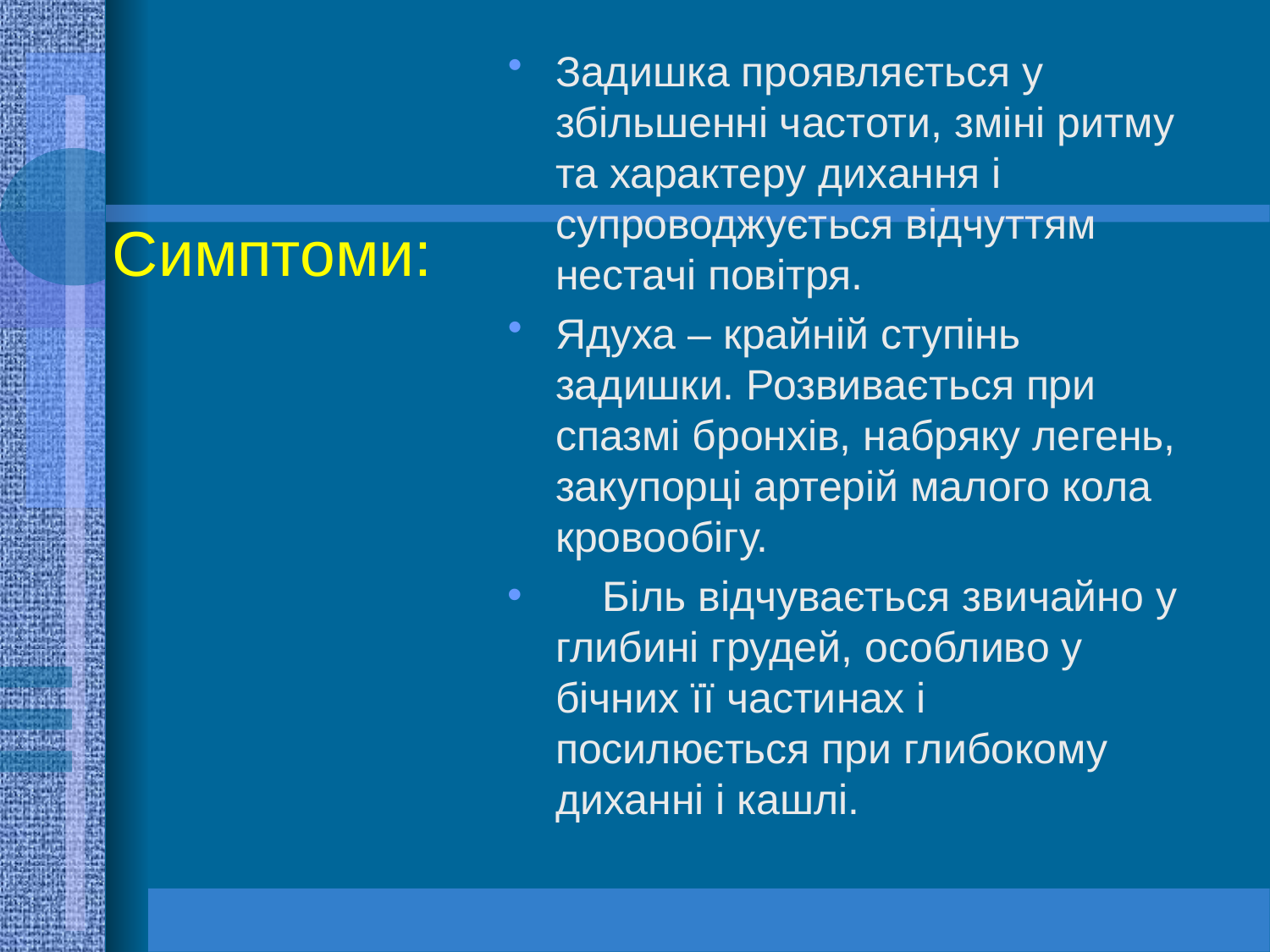

Задишка проявляється у збільшенні частоти, зміні ритму та характеру дихання і супроводжується відчуттям нестачі повітря.
Ядуха – крайній ступінь задишки. Розвивається при спазмі бронхів, набряку легень, закупорці артерій малого кола кровообігу.
    Біль відчувається звичайно у глибині грудей, особливо у бічних її частинах і посилюється при глибокому диханні і кашлі.
Симптоми: